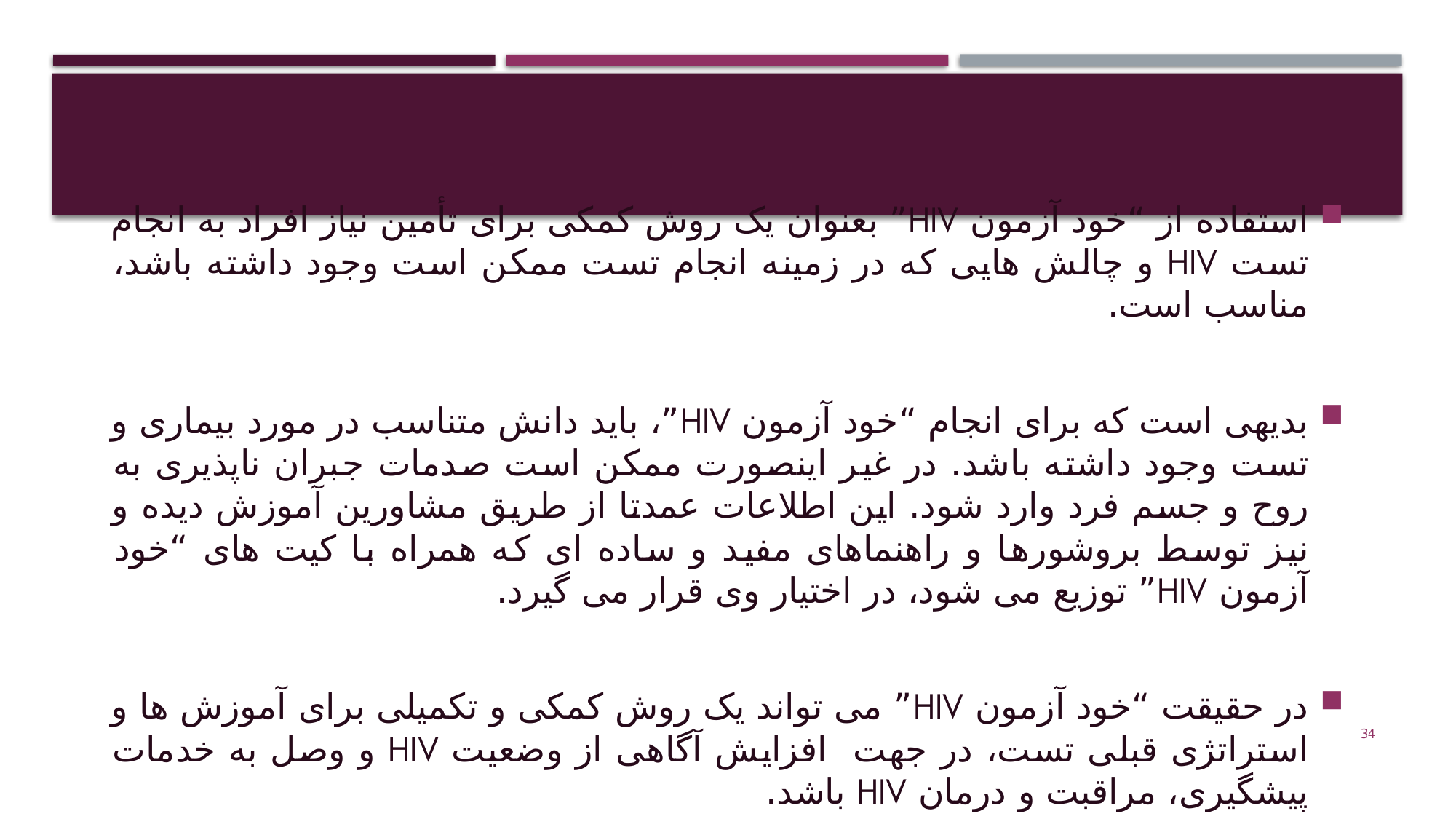

#
استفاده از “خود آزمون HIV” بعنوان یک روش کمکی برای تأمین نیاز افراد به انجام تست HIV و چالش هایی که در زمینه انجام تست ممکن است وجود داشته باشد، مناسب است.

بدیهی است که برای انجام “خود آزمون HIV”، باید دانش متناسب در مورد بیماری و تست وجود داشته باشد. در غیر اینصورت ممکن است صدمات جبران ناپذیری به روح و جسم فرد وارد شود. این اطلاعات عمدتا از طریق مشاورین آموزش دیده و نیز توسط بروشورها و راهنماهای مفید و ساده ای که همراه با کیت های “خود آزمون HIV” توزیع می شود، در اختیار وی قرار می گیرد.

در حقیقت “خود آزمون HIV” می تواند یک روش کمکی و تکمیلی برای آموزش ها و استراتژی قبلی تست، در جهت  افزایش آگاهی از وضعیت HIV و وصل به خدمات پیشگیری، مراقبت و درمان HIV باشد.
34